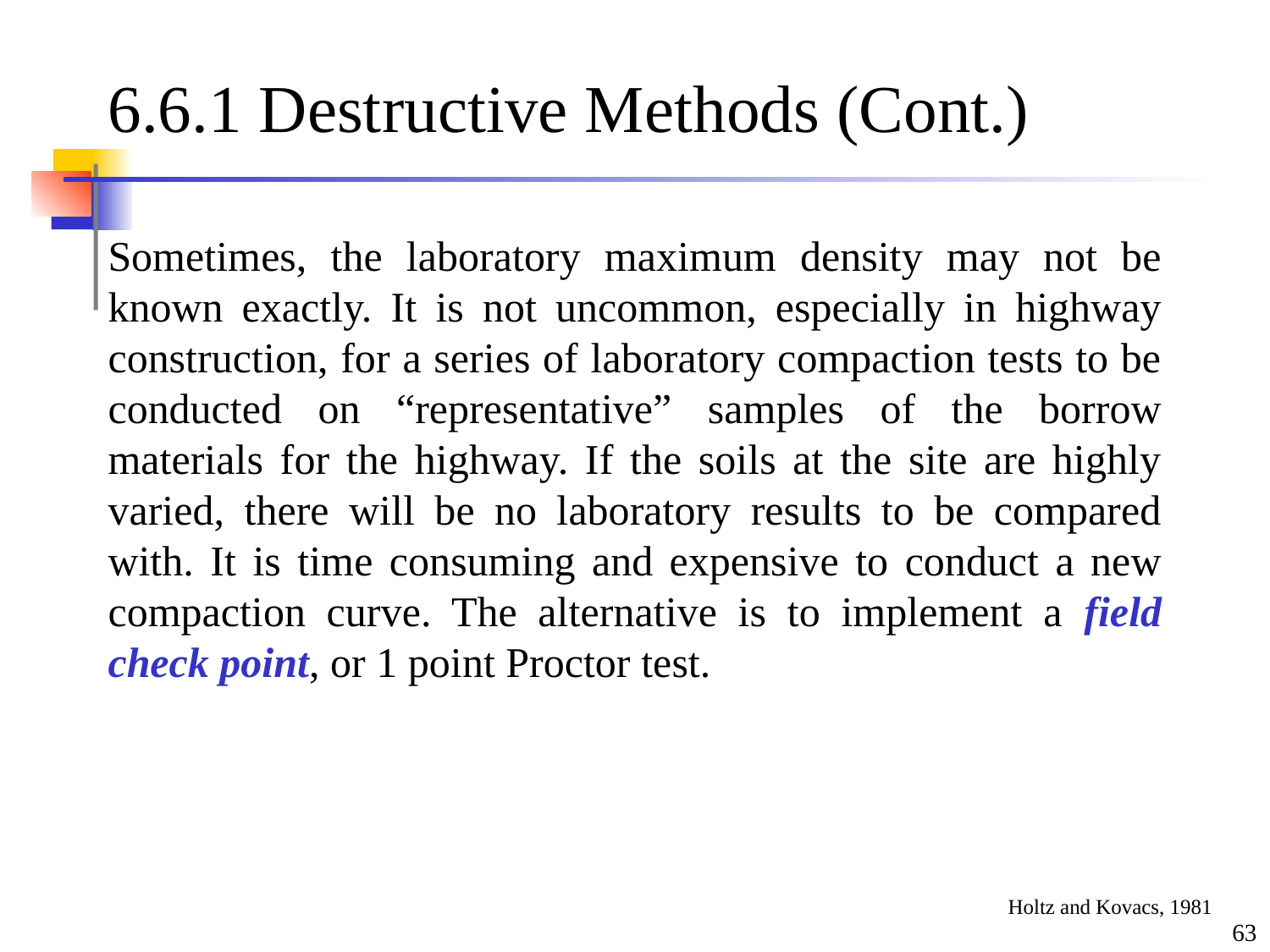

# 6.6.1 Destructive Methods (Cont.)
Sometimes, the laboratory maximum density may not be known exactly. It is not uncommon, especially in highway construction, for a series of laboratory compaction tests to be conducted on “representative” samples of the borrow materials for the highway. If the soils at the site are highly varied, there will be no laboratory results to be compared with. It is time consuming and expensive to conduct a new compaction curve. The alternative is to implement a field check point, or 1 point Proctor test.
Holtz and Kovacs, 1981
63